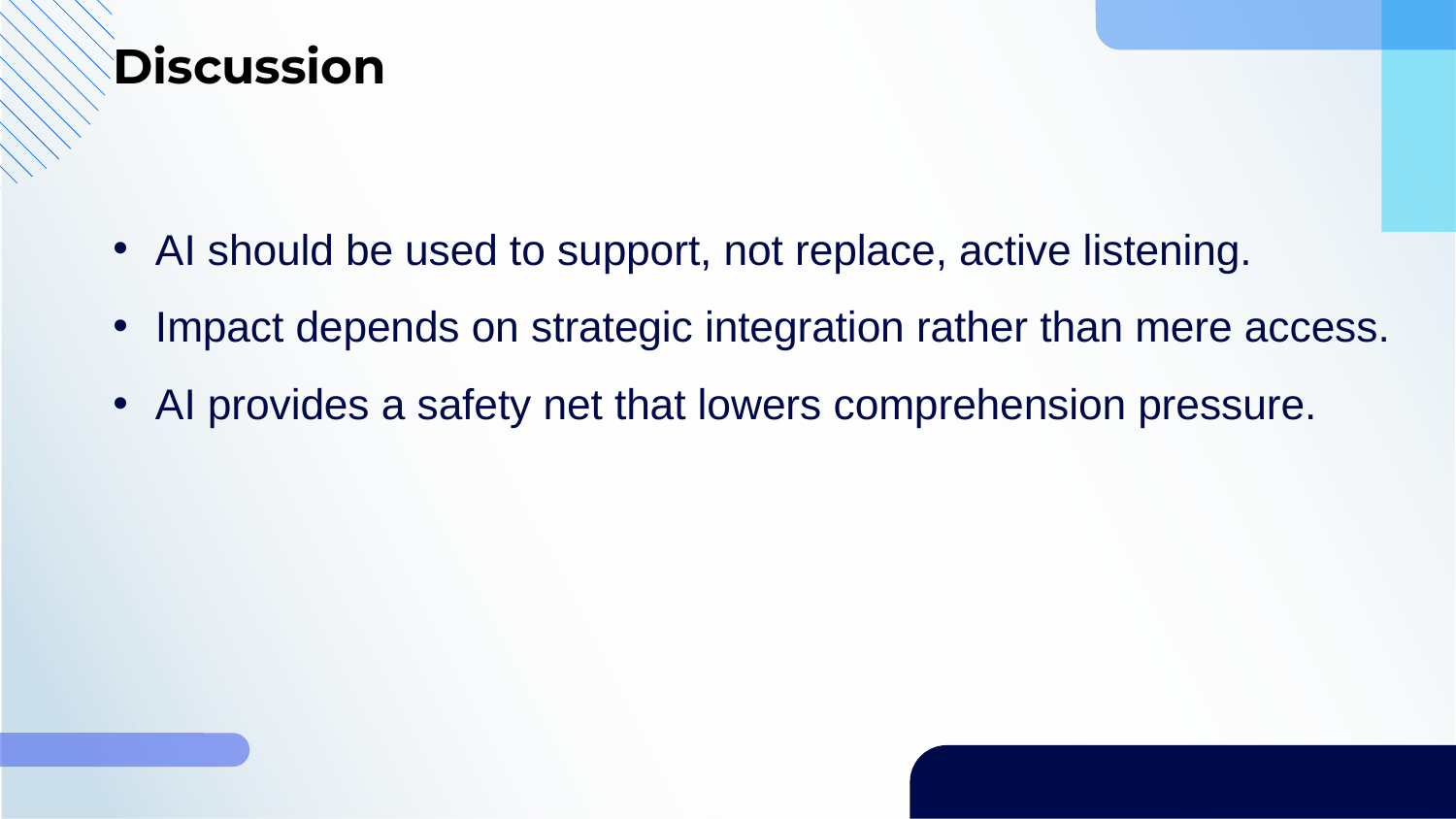

Discussion
AI should be used to support, not replace, active listening.
Impact depends on strategic integration rather than mere access.
AI provides a safety net that lowers comprehension pressure.